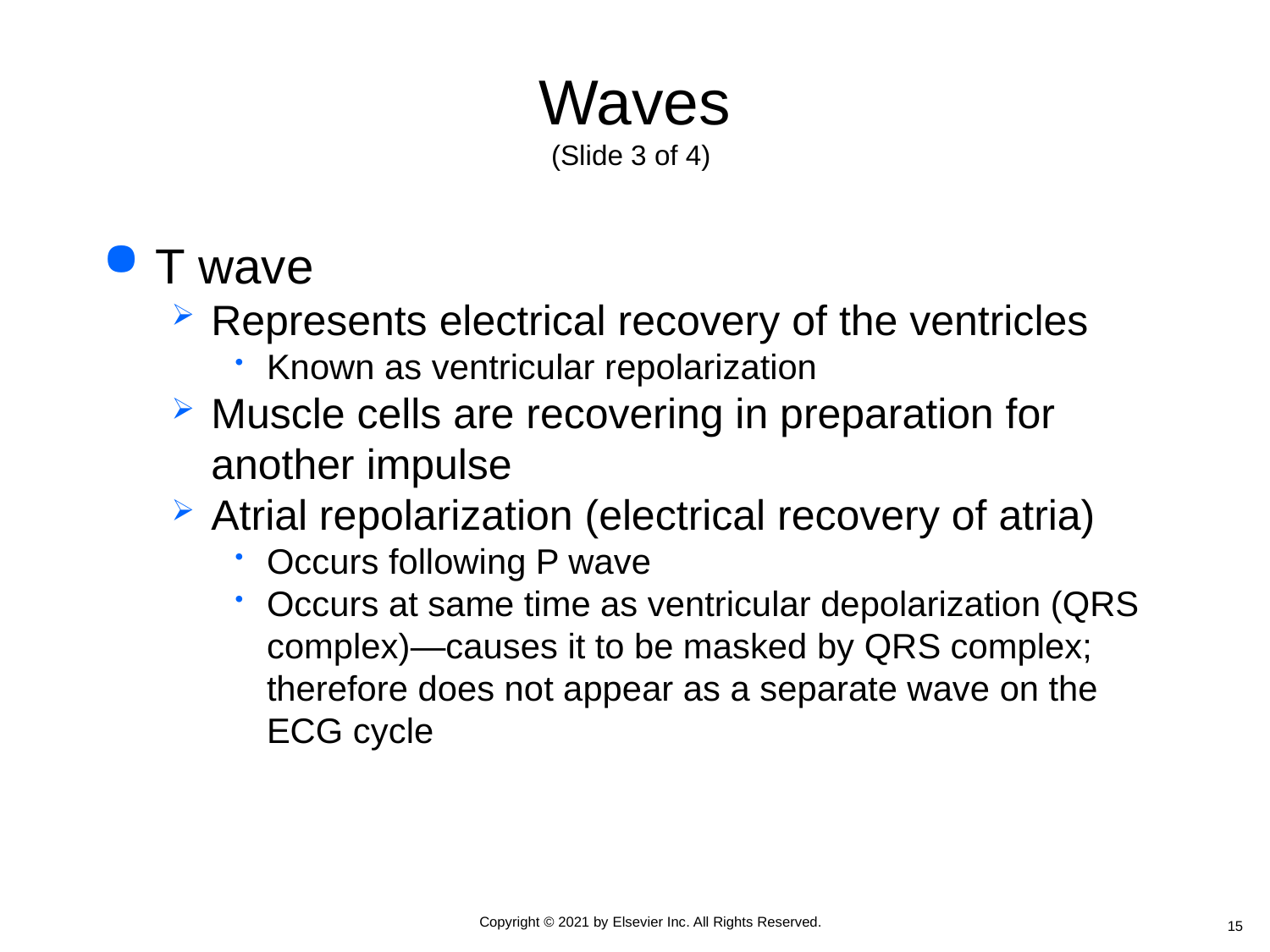

# Waves (Slide 3 of 4)
T wave
Represents electrical recovery of the ventricles
Known as ventricular repolarization
Muscle cells are recovering in preparation for another impulse
Atrial repolarization (electrical recovery of atria)
Occurs following P wave
Occurs at same time as ventricular depolarization (QRS complex)—causes it to be masked by QRS complex; therefore does not appear as a separate wave on the ECG cycle
15